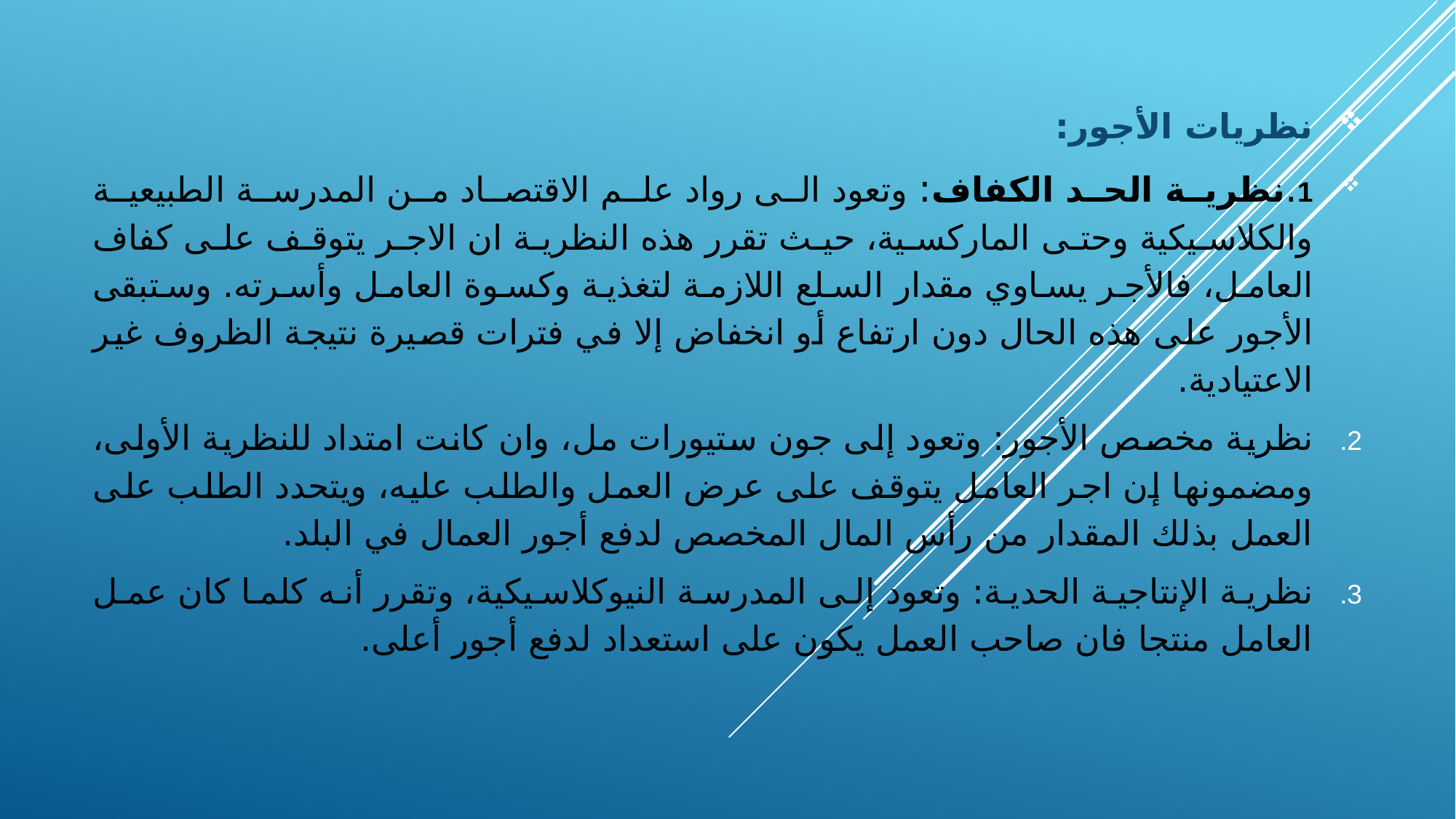

نظريات الأجور:
1.نظرية الحد الكفاف: وتعود الى رواد علم الاقتصاد من المدرسة الطبيعية والكلاسيكية وحتى الماركسية، حيث تقرر هذه النظرية ان الاجر يتوقف على كفاف العامل، فالأجر يساوي مقدار السلع اللازمة لتغذية وكسوة العامل وأسرته. وستبقى الأجور على هذه الحال دون ارتفاع أو انخفاض إلا في فترات قصيرة نتيجة الظروف غير الاعتيادية.
نظرية مخصص الأجور: وتعود إلى جون ستيورات مل، وان كانت امتداد للنظرية الأولى، ومضمونها إن اجر العامل يتوقف على عرض العمل والطلب عليه، ويتحدد الطلب على العمل بذلك المقدار من رأس المال المخصص لدفع أجور العمال في البلد.
نظرية الإنتاجية الحدية: وتعود إلى المدرسة النيوكلاسيكية، وتقرر أنه كلما كان عمل العامل منتجا فان صاحب العمل يكون على استعداد لدفع أجور أعلى.